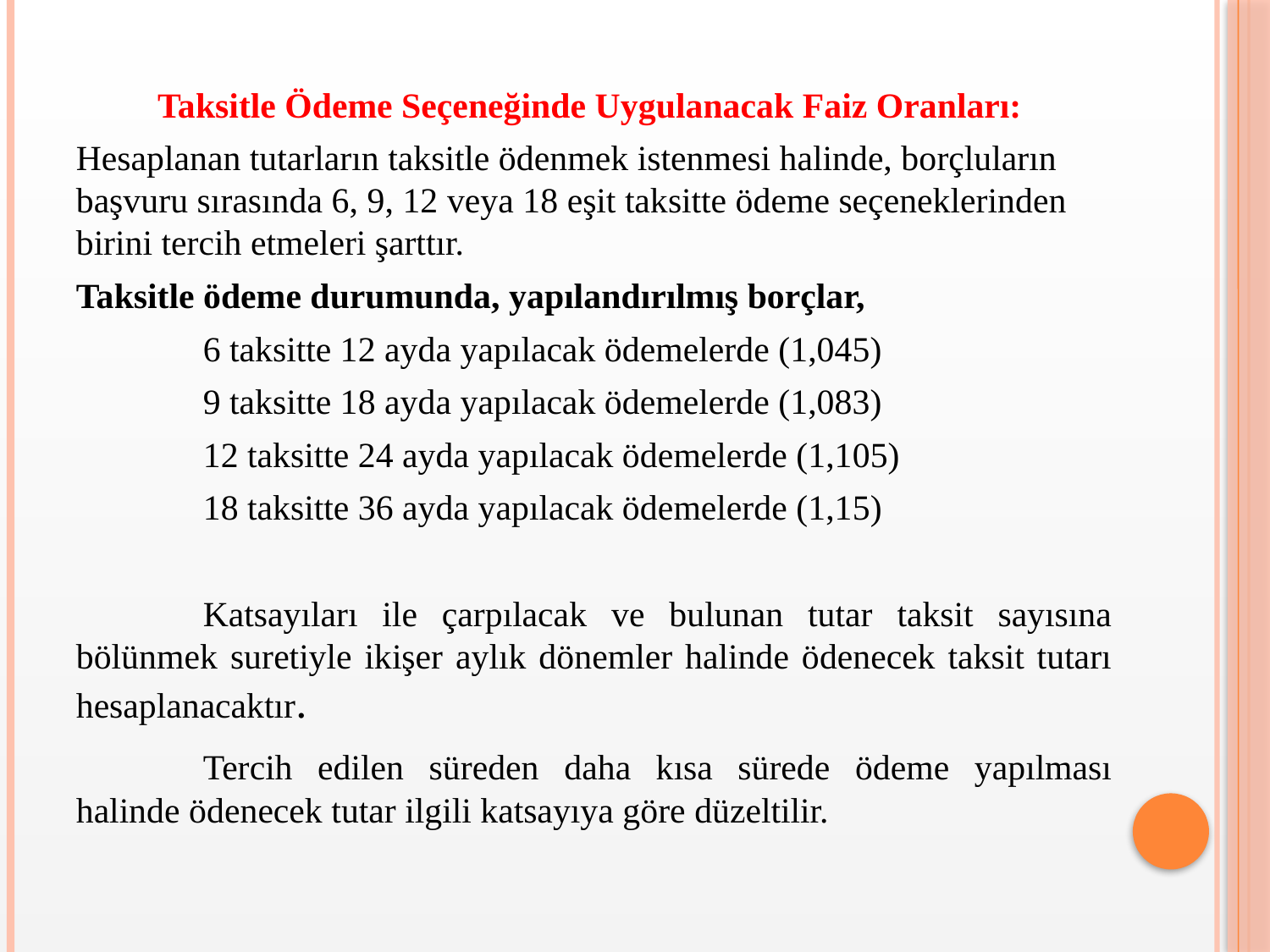

Taksitle Ödeme Seçeneğinde Uygulanacak Faiz Oranları:
Hesaplanan tutarların taksitle ödenmek istenmesi halinde, borçluların başvuru sırasında 6, 9, 12 veya 18 eşit taksitte ödeme seçeneklerinden birini tercih etmeleri şarttır.
Taksitle ödeme durumunda, yapılandırılmış borçlar,
	6 taksitte 12 ayda yapılacak ödemelerde (1,045)
	9 taksitte 18 ayda yapılacak ödemelerde (1,083)
	12 taksitte 24 ayda yapılacak ödemelerde (1,105)
	18 taksitte 36 ayda yapılacak ödemelerde (1,15)

	Katsayıları ile çarpılacak ve bulunan tutar taksit sayısına bölünmek suretiyle ikişer aylık dönemler halinde ödenecek taksit tutarı hesaplanacaktır.
	Tercih edilen süreden daha kısa sürede ödeme yapılması halinde ödenecek tutar ilgili katsayıya göre düzeltilir.